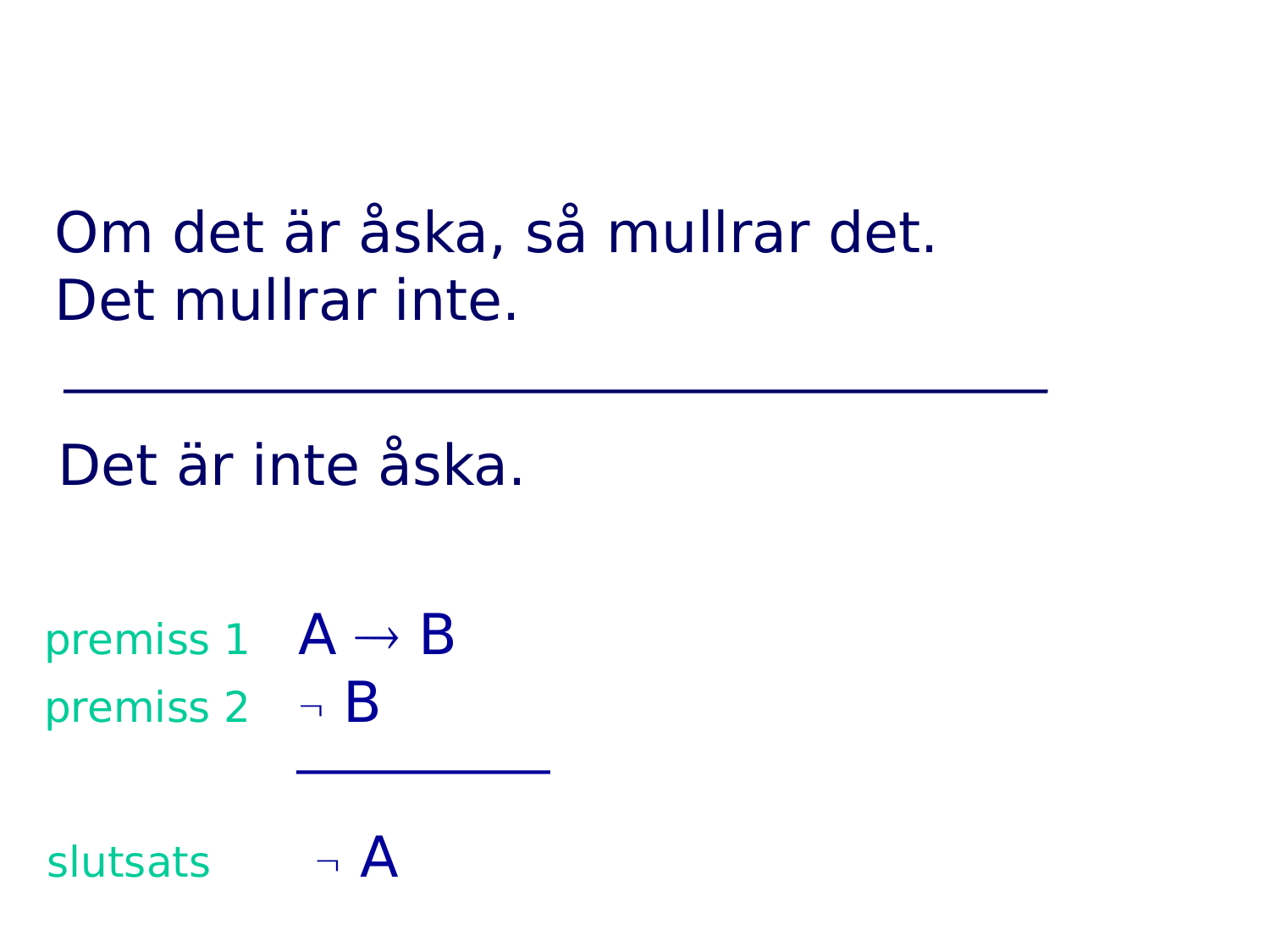

Om det är åska, så mullrar det.
Det mullrar inte.

Det är inte åska.
premiss 1	A → B
premiss 2	¬ B

slutsats	 ¬ A